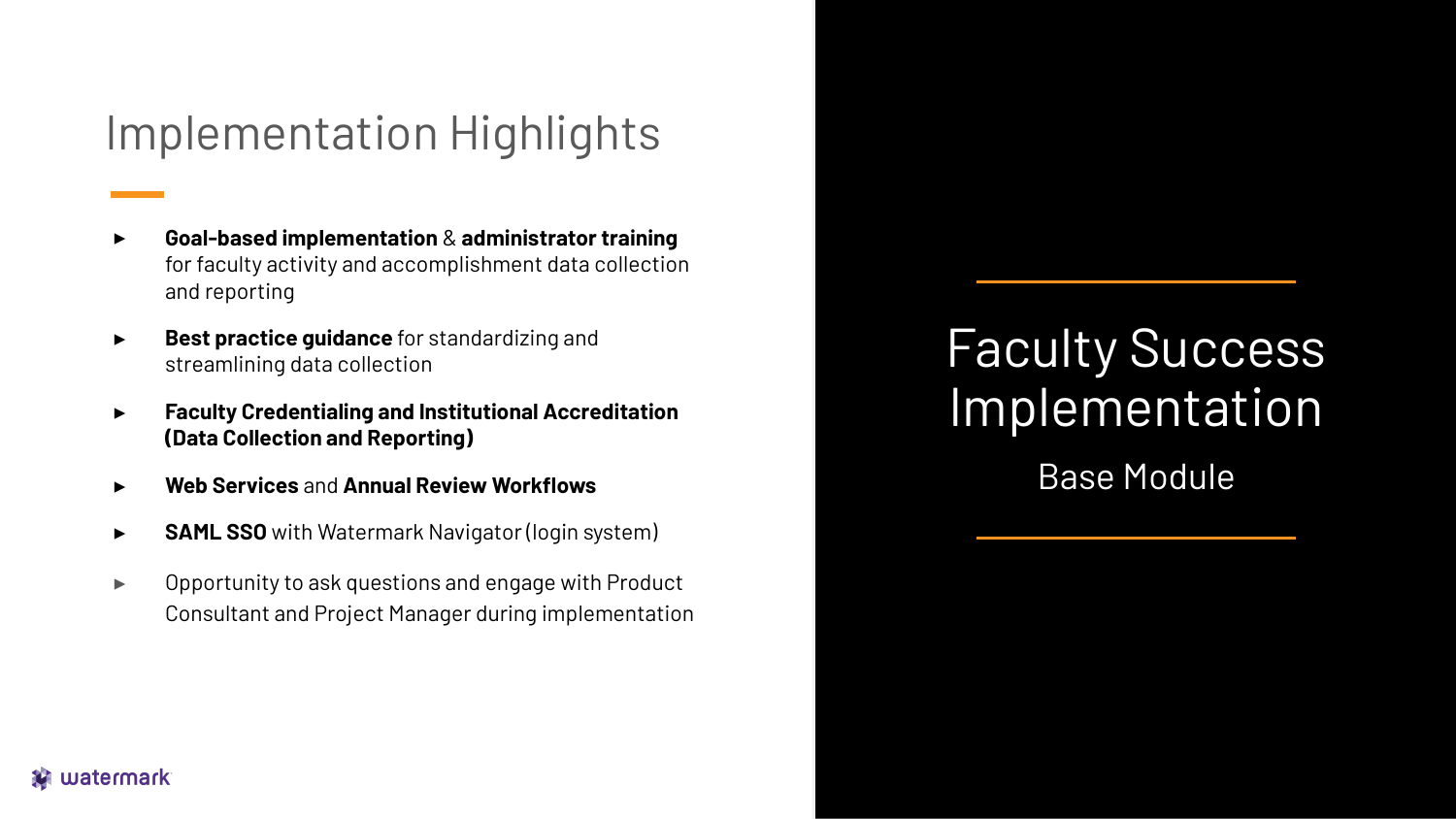

Faculty Success Implementation
Base Module
# Implementation Highlights
Goal-based implementation & administrator training for faculty activity and accomplishment data collection and reporting
Best practice guidance for standardizing and streamlining data collection
Faculty Credentialing and Institutional Accreditation (Data Collection and Reporting)
Web Services and Annual Review Workflows
SAML SSO with Watermark Navigator (login system)
Opportunity to ask questions and engage with Product Consultant and Project Manager during implementation